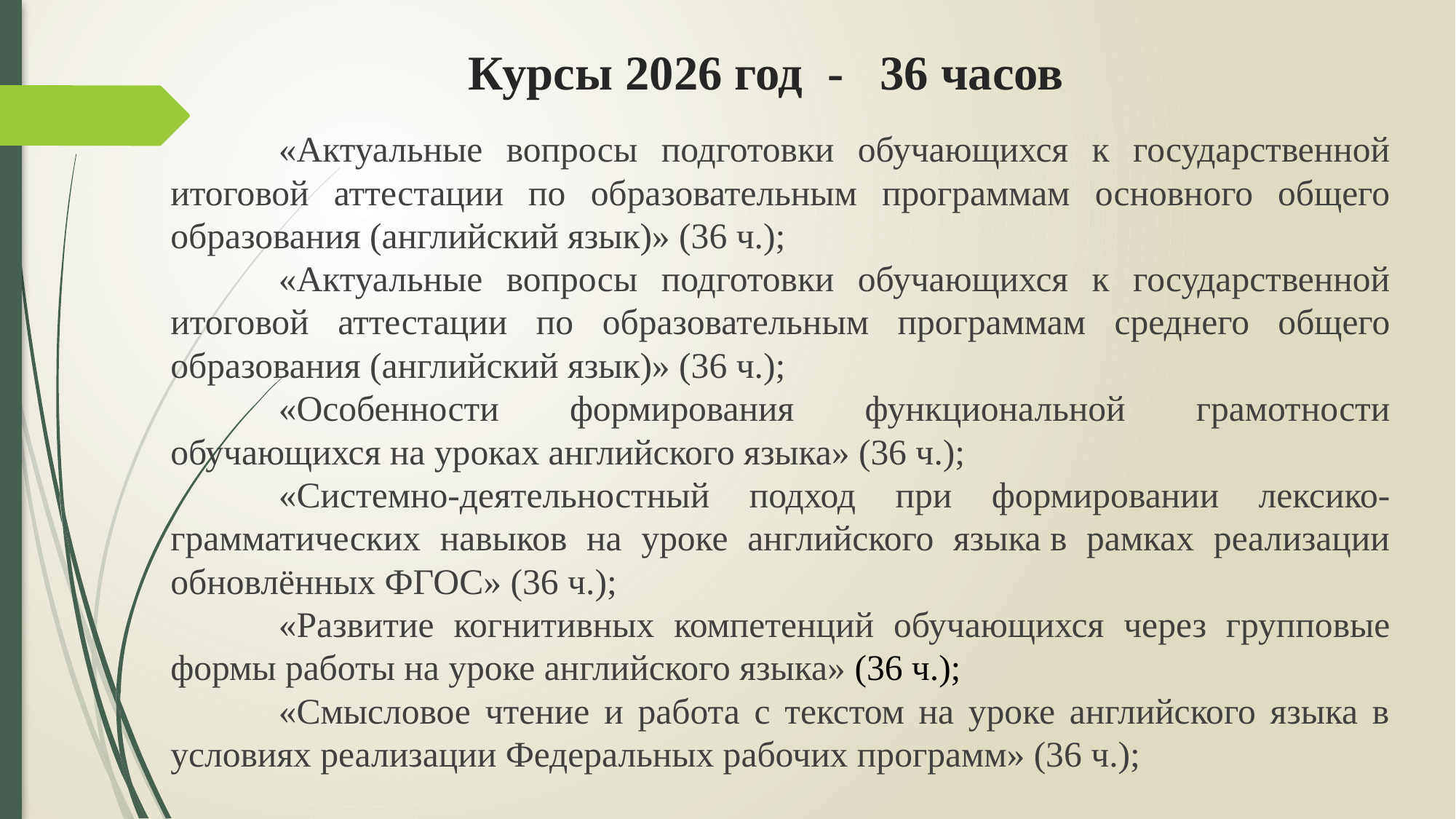

# Курсы 2026 год  -   36 часов
	«Актуальные вопросы подготовки обучающихся к государственной итоговой аттестации по образовательным программам основного общего образования (английский язык)» (36 ч.);
	«Актуальные вопросы подготовки обучающихся к государственной итоговой аттестации по образовательным программам среднего общего образования (английский язык)» (36 ч.);
	«Особенности формирования функциональной грамотности обучающихся на уроках английского языка» (36 ч.);
	«Системно-деятельностный подход при формировании лексико-грамматических навыков на уроке английского языка в рамках реализации обновлённых ФГОС» (36 ч.);
	«Развитие когнитивных компетенций обучающихся через групповые формы работы на уроке английского языка» (36 ч.);
	«Смысловое чтение и работа с текстом на уроке английского языка в условиях реализации Федеральных рабочих программ» (36 ч.);